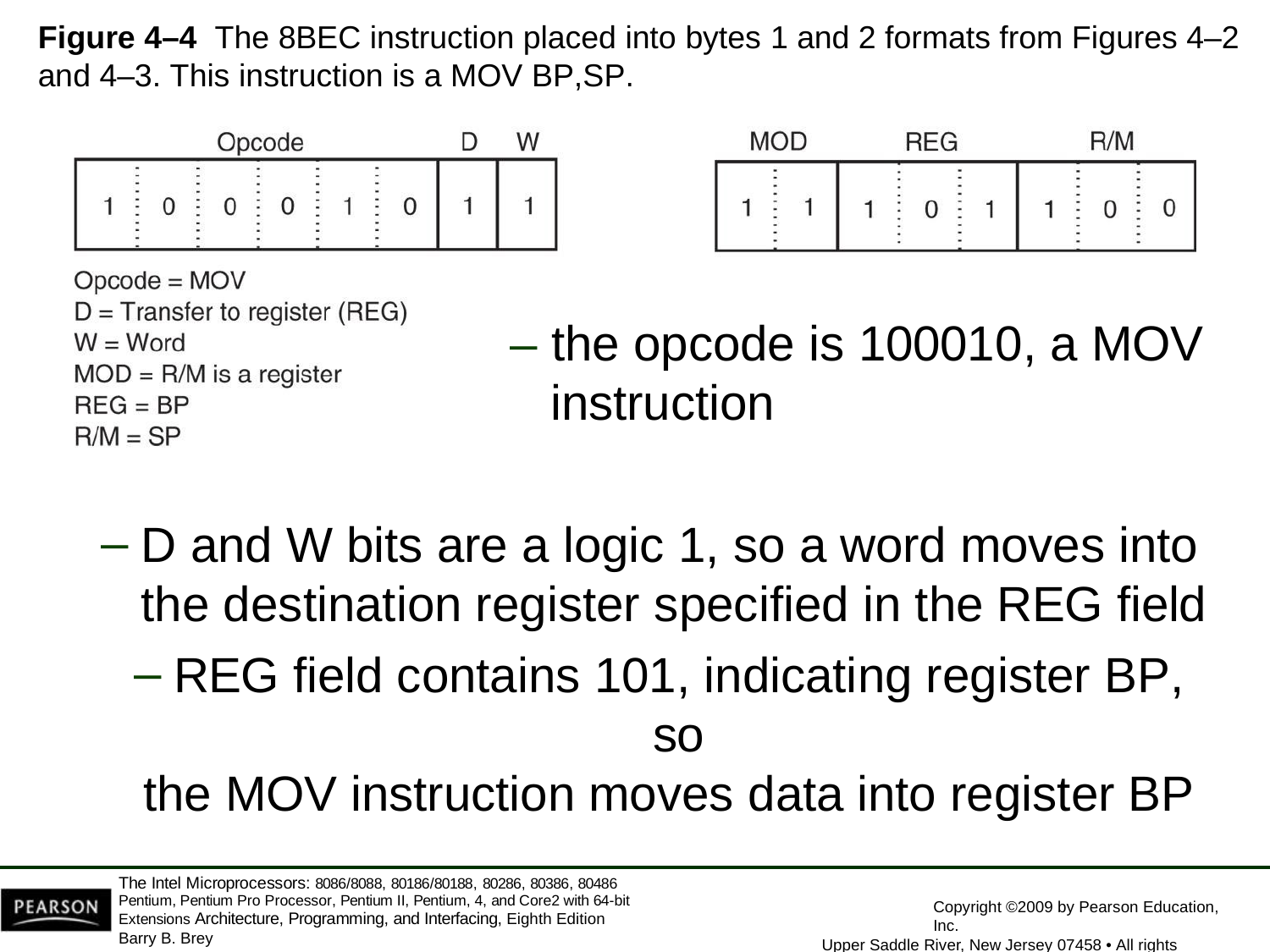

# Figure 4–4  The 8BEC instruction placed into bytes 1 and 2 formats from Figures 4–2
and 4–3. This instruction is a MOV BP,SP.

– the opcode is 100010, a MOV
instruction

D and W bits are a logic 1, so a word moves into
the destination register specified in the REG field

REG field contains 101, indicating register BP, so
the MOV instruction moves data into register BP
The Intel Microprocessors: 8086/8088, 80186/80188, 80286, 80386, 80486 Pentium, Pentium Pro Processor, Pentium II, Pentium, 4, and Core2 with 64-bit Extensions Architecture, Programming, and Interfacing, Eighth Edition
Barry B. Brey

Copyright ©2009 by Pearson Education, Inc.
Upper Saddle River, New Jersey 07458 • All rights reserved.